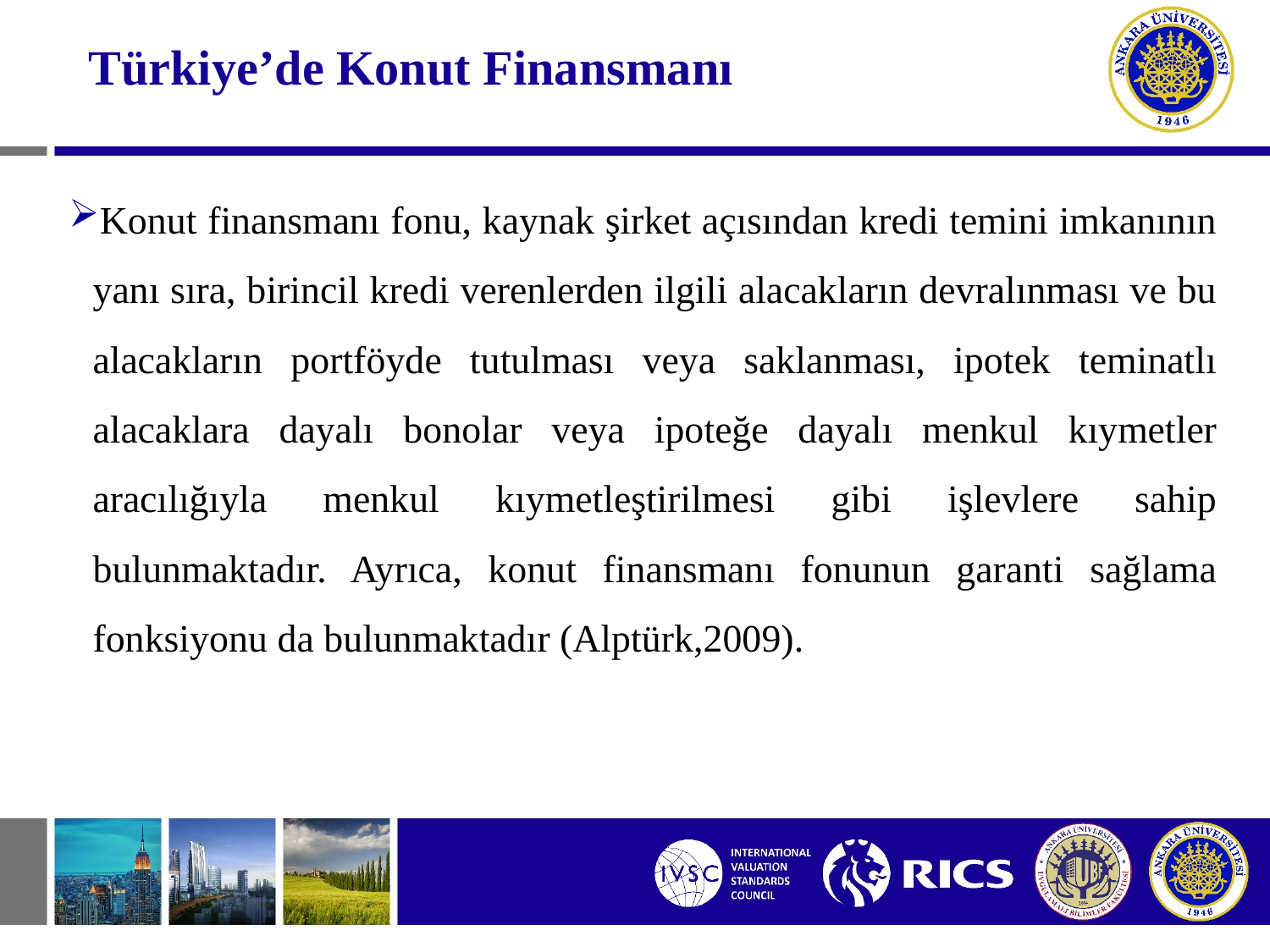

Türkiye’de Konut Finansmanı
Konut finansmanı fonu, kaynak şirket açısından kredi temini imkanının yanı sıra, birincil kredi verenlerden ilgili alacakların devralınması ve bu alacakların portföyde tutulması veya saklanması, ipotek teminatlı alacaklara dayalı bonolar veya ipoteğe dayalı menkul kıymetler aracılığıyla menkul kıymetleştirilmesi gibi işlevlere sahip bulunmaktadır. Ayrıca, konut finansmanı fonunun garanti sağlama fonksiyonu da bulunmaktadır (Alptürk,2009).